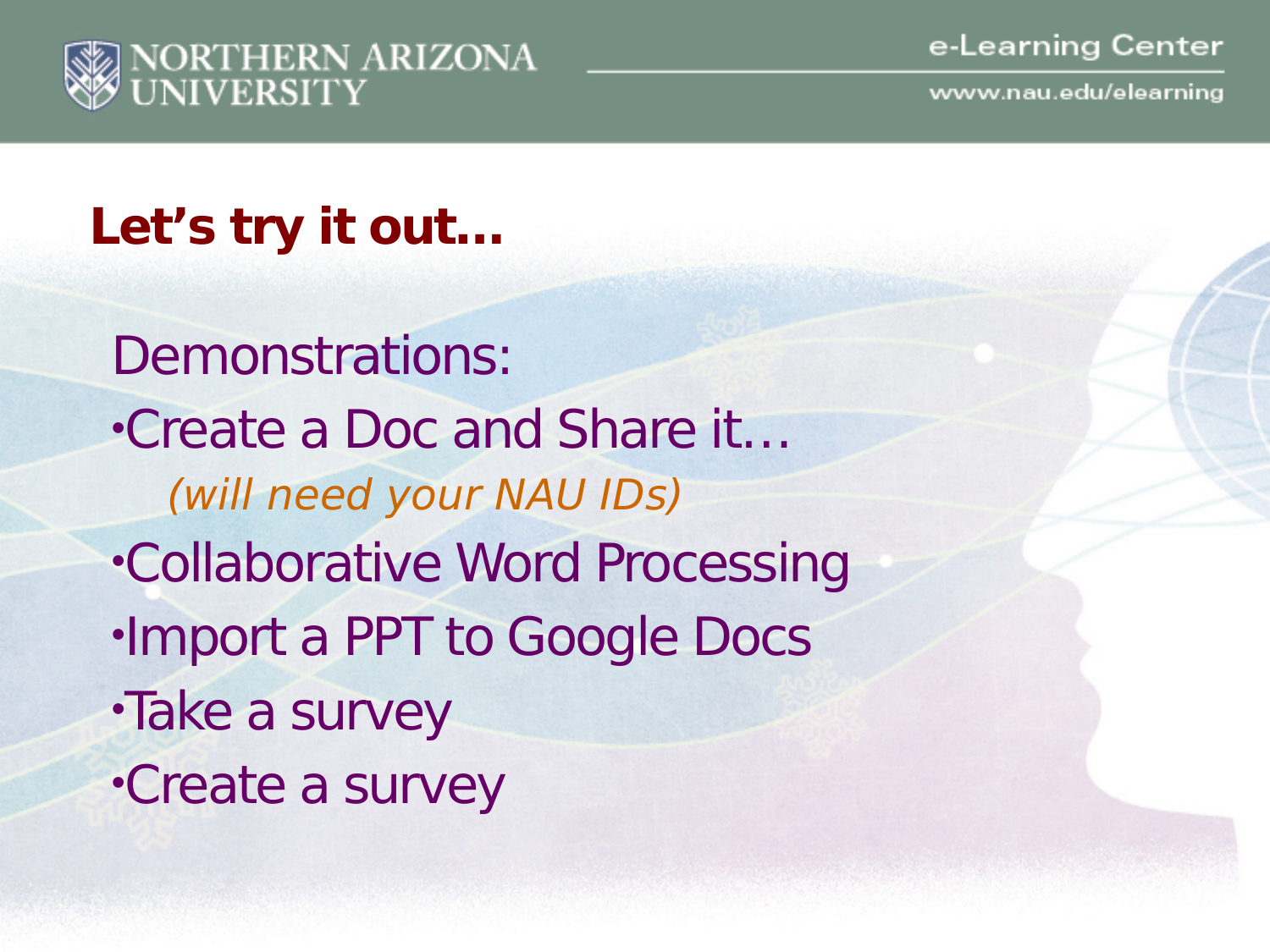

# Let’s try it out…
Demonstrations:
Create a Doc and Share it…
(will need your NAU IDs)
Collaborative Word Processing
Import a PPT to Google Docs
Take a survey
Create a survey